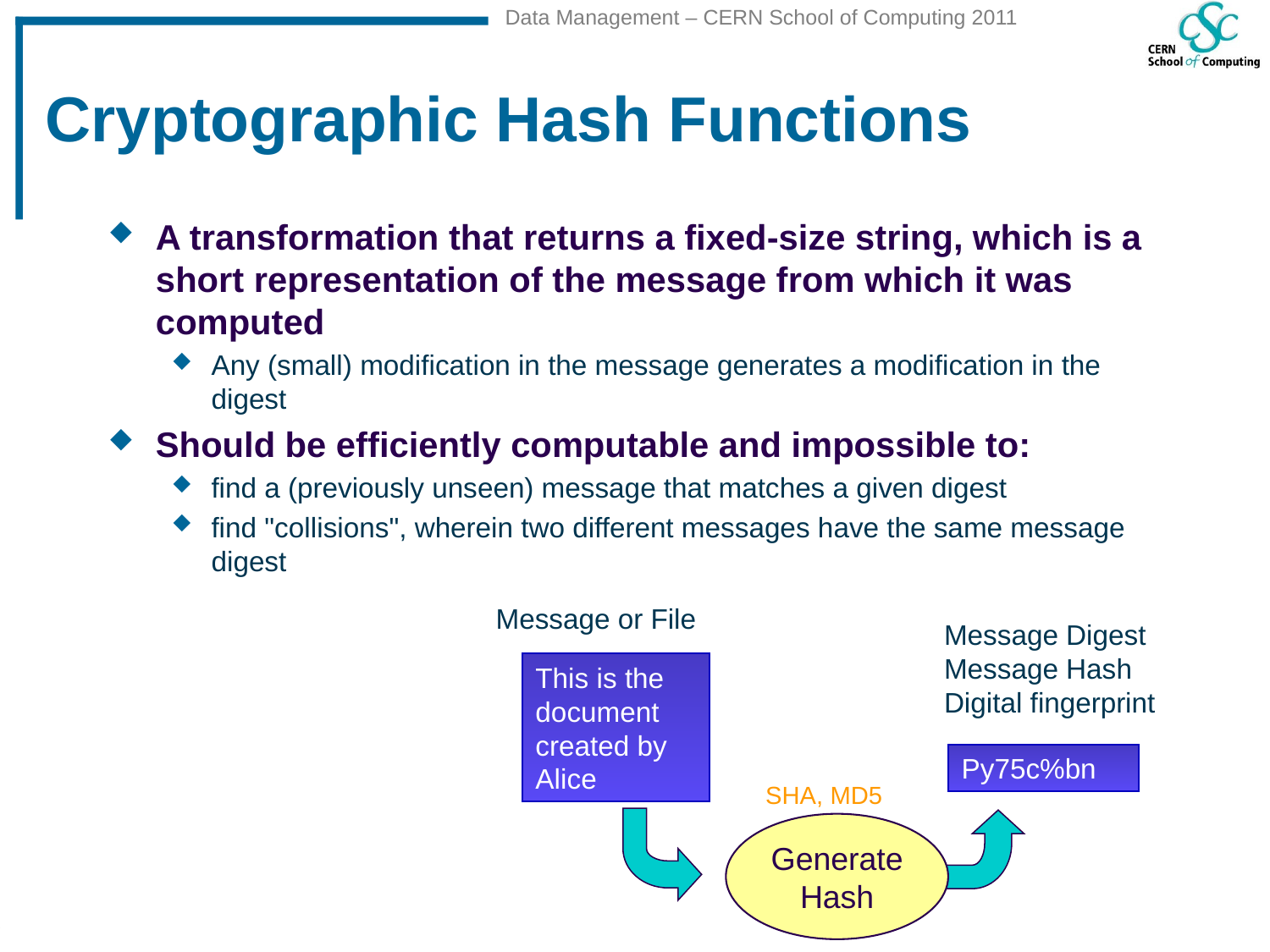

# Cryptographic Hash Functions
A transformation that returns a fixed-size string, which is a short representation of the message from which it was computed
Any (small) modification in the message generates a modification in the digest
Should be efficiently computable and impossible to:
find a (previously unseen) message that matches a given digest
find "collisions", wherein two different messages have the same message digest

Message or File
Message Digest
Message Hash
Digital fingerprint
This is the document created by Alice

Py75c%bn
SHA, MD5

Generate
Hash